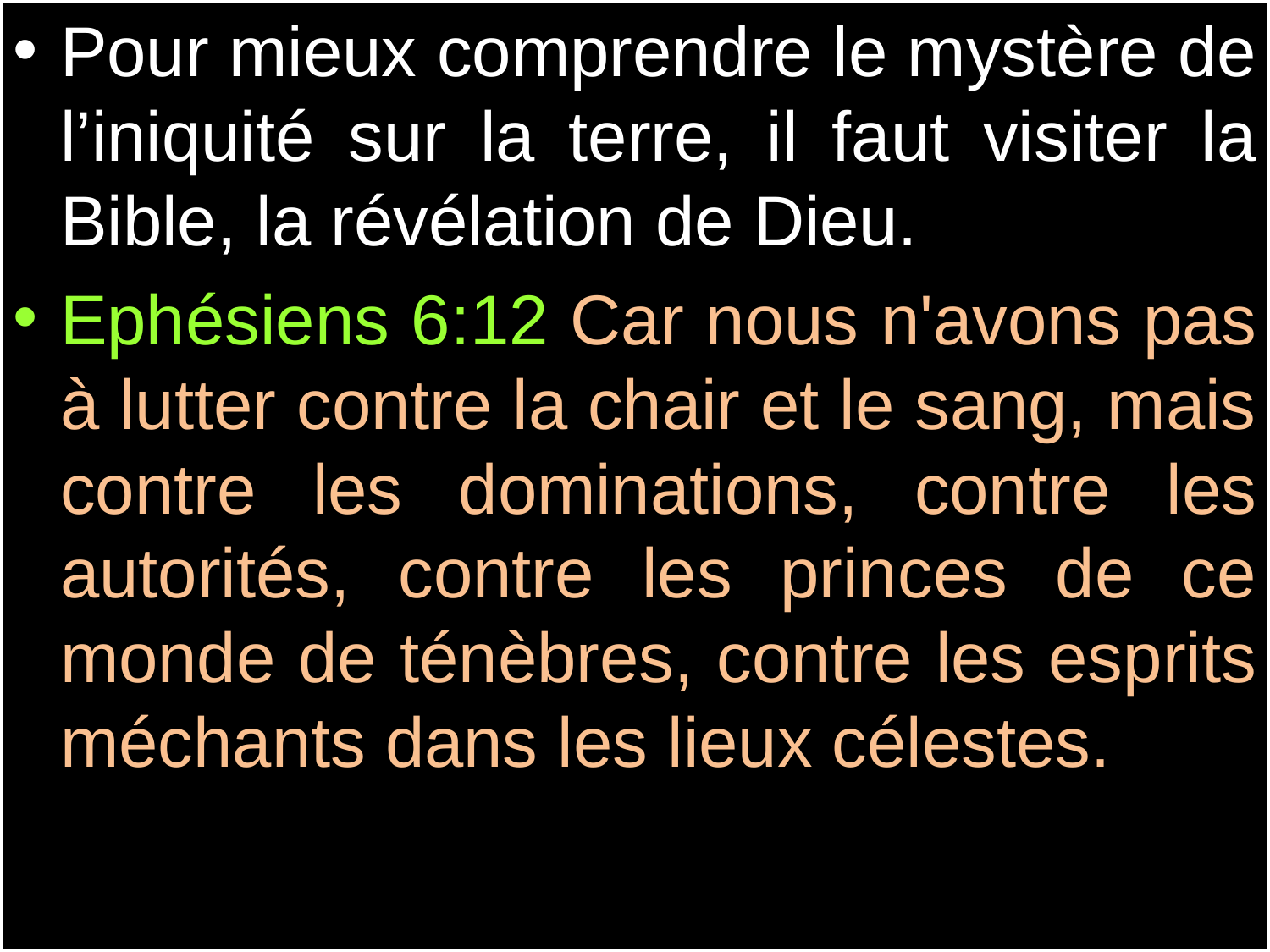

Pour mieux comprendre le mystère de l’iniquité sur la terre, il faut visiter la Bible, la révélation de Dieu.
Ephésiens 6:12 Car nous n'avons pas à lutter contre la chair et le sang, mais contre les dominations, contre les autorités, contre les princes de ce monde de ténèbres, contre les esprits méchants dans les lieux célestes.